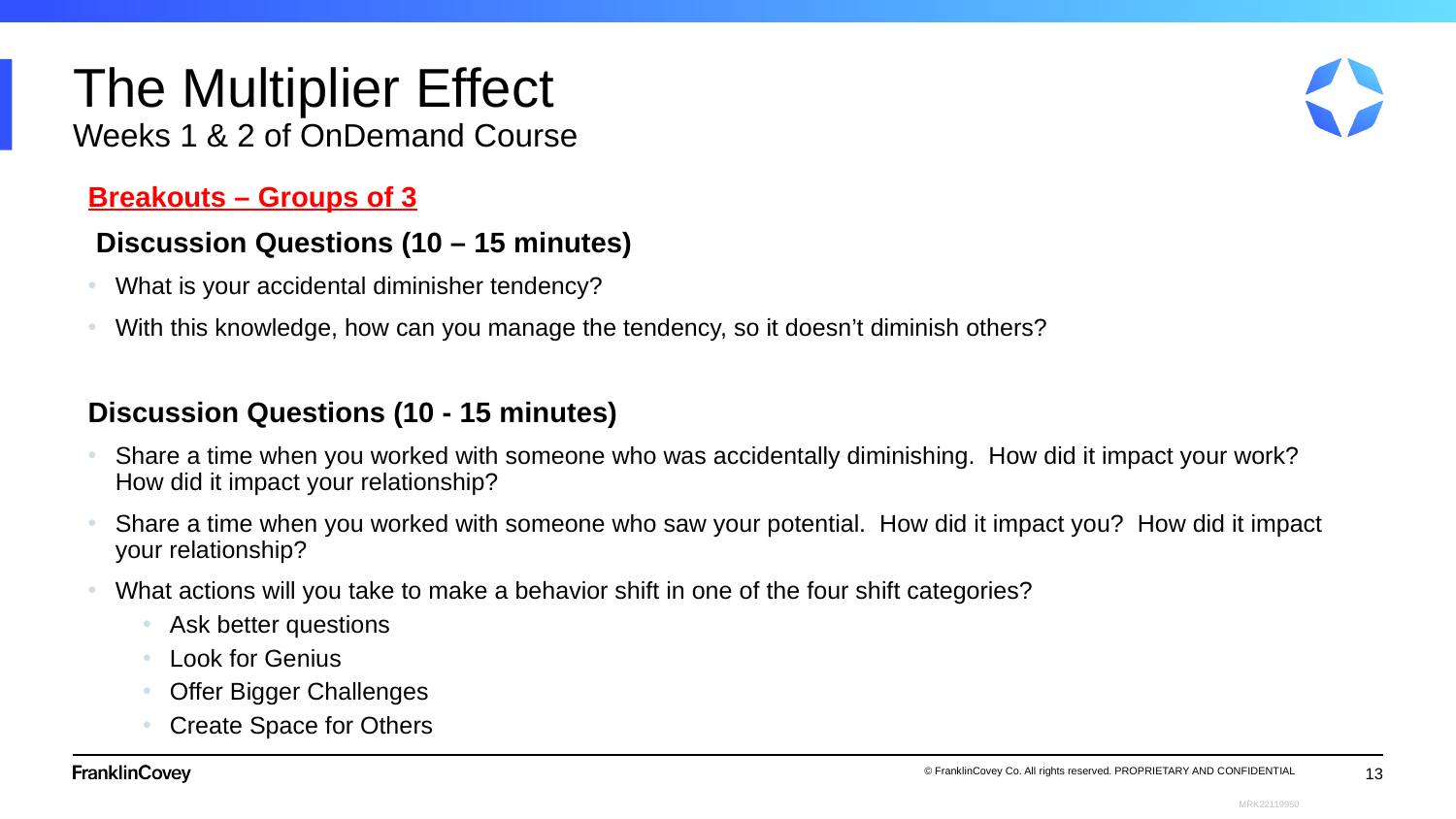

# The Multiplier Effect Weeks 1 & 2 of OnDemand Course
Breakouts – Groups of 3
 Discussion Questions (10 – 15 minutes)
What is your accidental diminisher tendency?
With this knowledge, how can you manage the tendency, so it doesn’t diminish others?

Discussion Questions (10 - 15 minutes)
Share a time when you worked with someone who was accidentally diminishing.  How did it impact your work? How did it impact your relationship?
Share a time when you worked with someone who saw your potential.  How did it impact you?  How did it impact your relationship?
What actions will you take to make a behavior shift in one of the four shift categories?
Ask better questions
Look for Genius
Offer Bigger Challenges
Create Space for Others

13